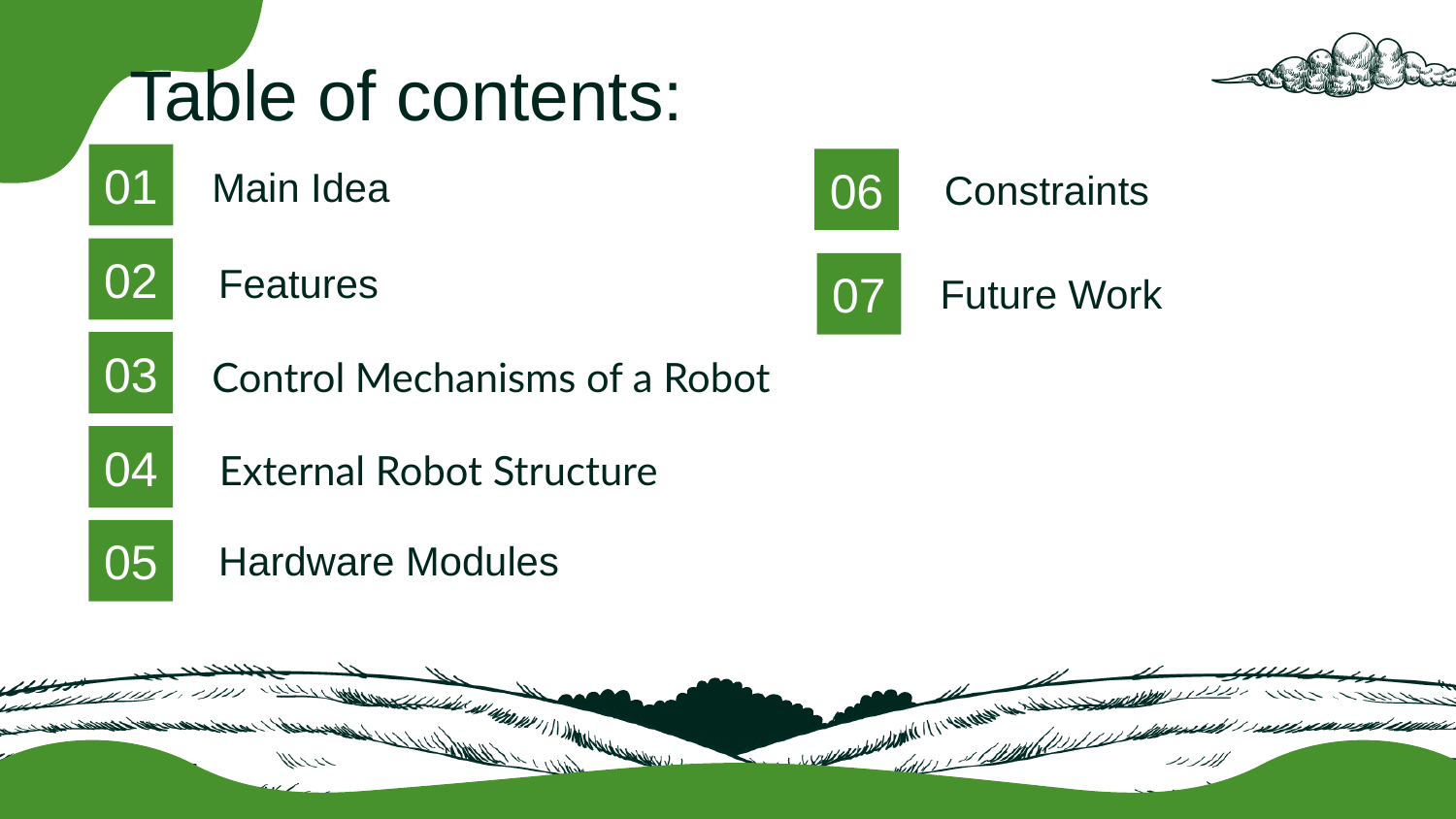

Table of contents:
01
Main Idea
06
Constraints
02
Features
07
Future Work
03
Control Mechanisms of a Robot
04
External Robot Structure
05
Hardware Modules